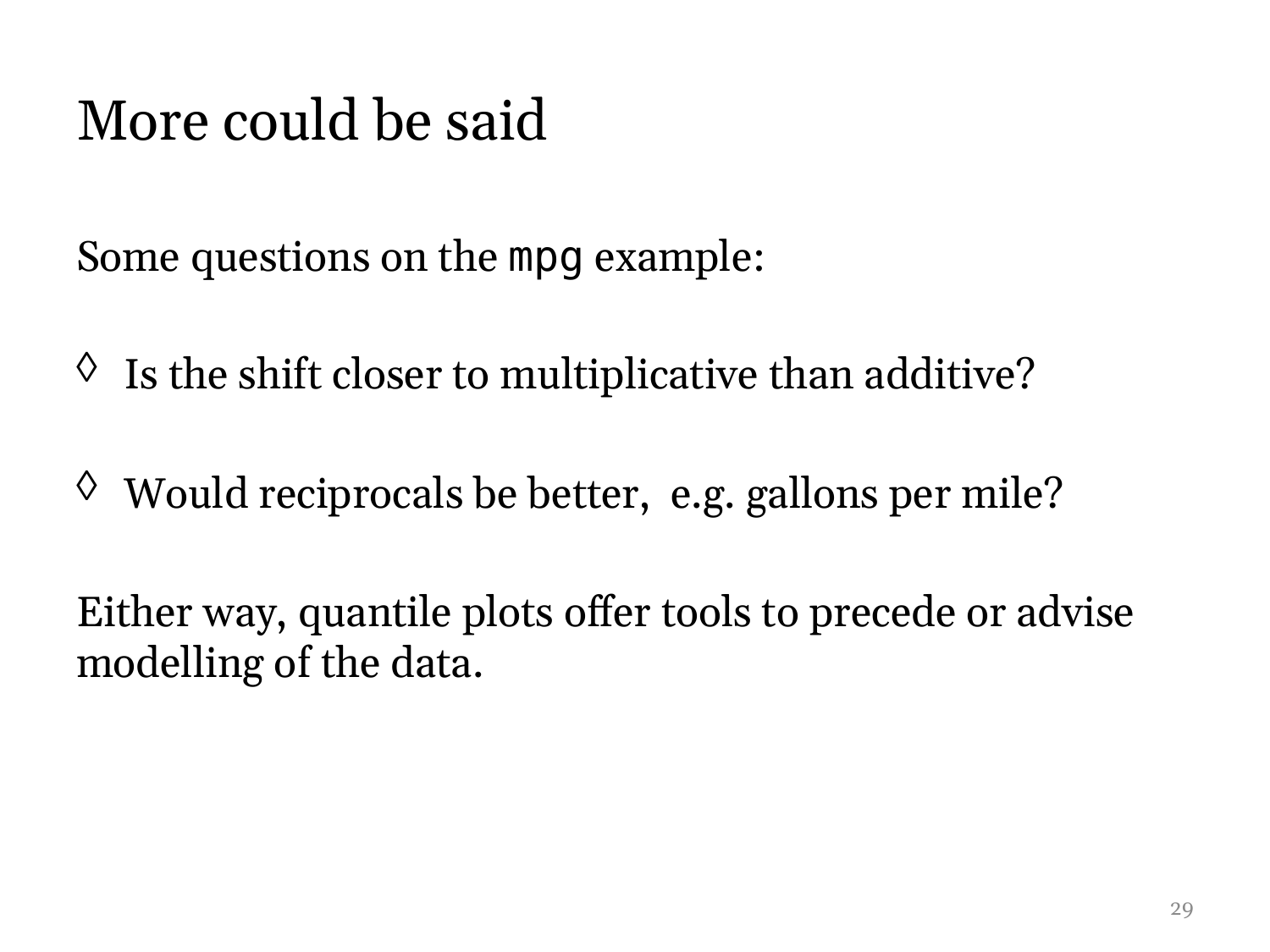

# More could be said
Some questions on the mpg example:

Is the shift closer to multiplicative than additive?

Would reciprocals be better,  e.g. gallons per mile?

Either way, quantile plots offer tools to precede or advise modelling of the data.

29